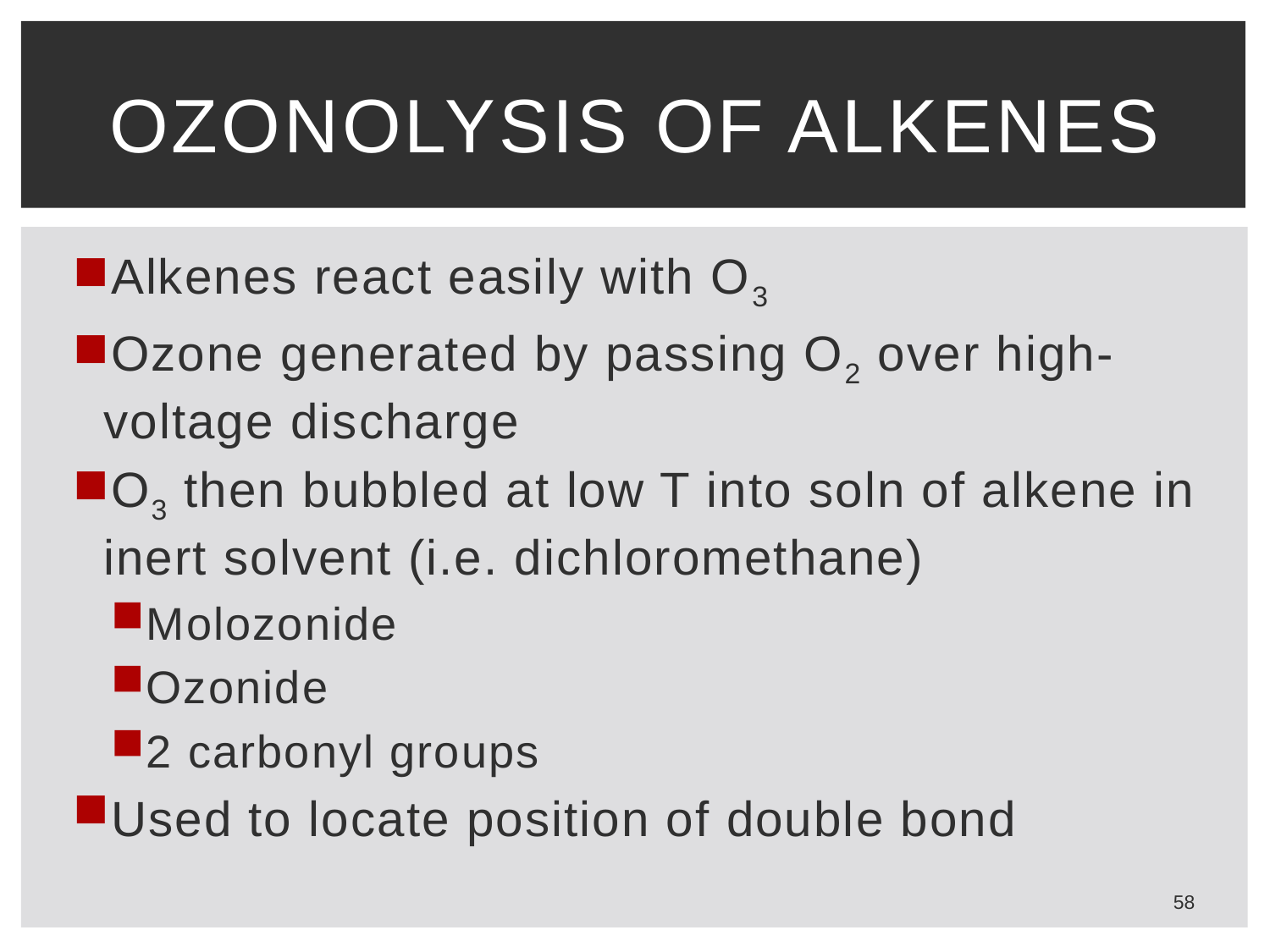

# ozonolysis of alkenes
Alkenes react easily with O3
Ozone generated by passing O2 over high-voltage discharge
O3 then bubbled at low T into soln of alkene in inert solvent (i.e. dichloromethane)
Molozonide
Ozonide
2 carbonyl groups
Used to locate position of double bond

58